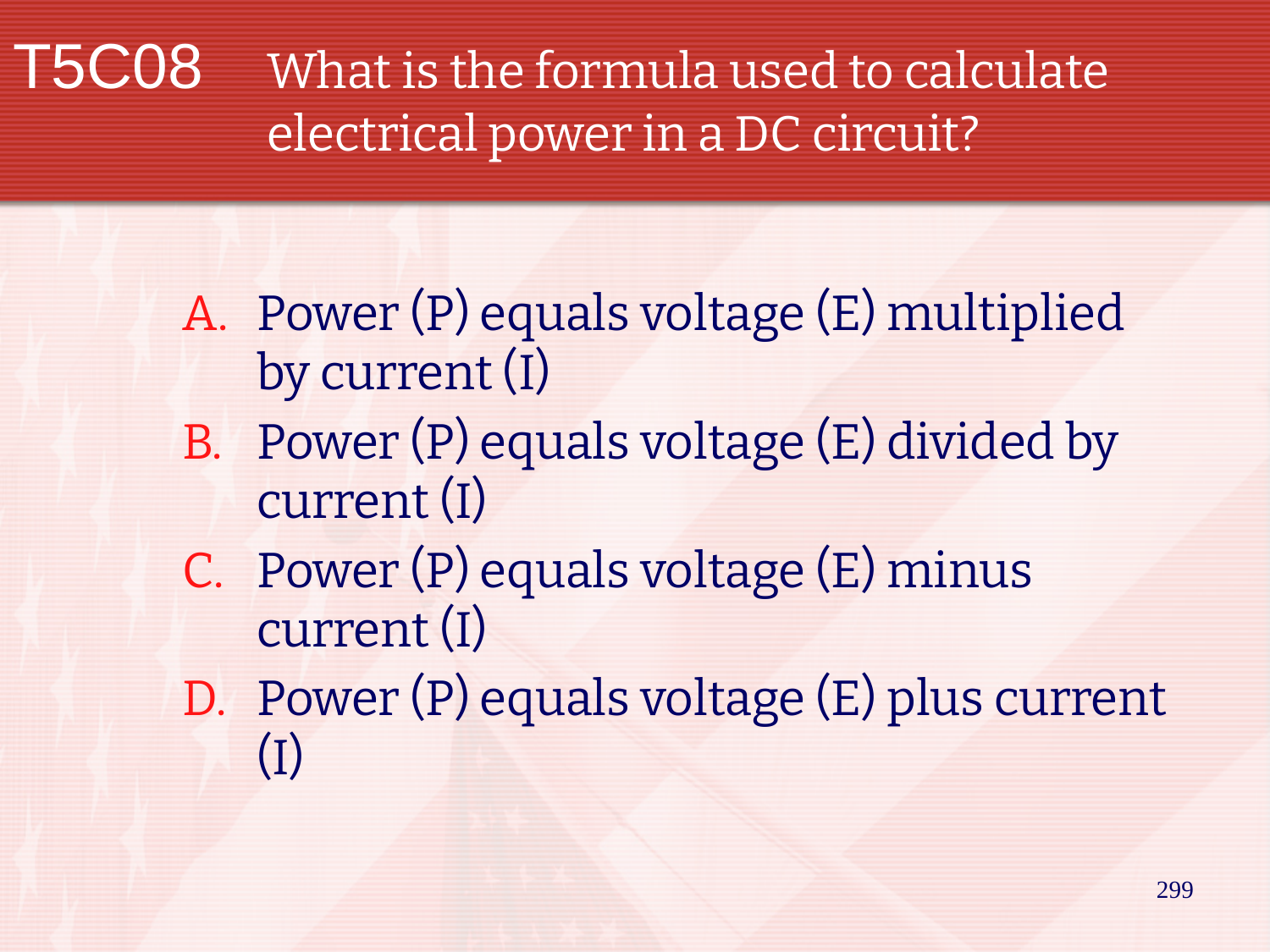

# T5C08		What is the formula used to calculate 			electrical power in a DC circuit?
Power (P) equals voltage (E) multiplied by current (I)
Power (P) equals voltage (E) divided by current (I)
Power (P) equals voltage (E) minus current (I)
Power (P) equals voltage (E) plus current (I)
299